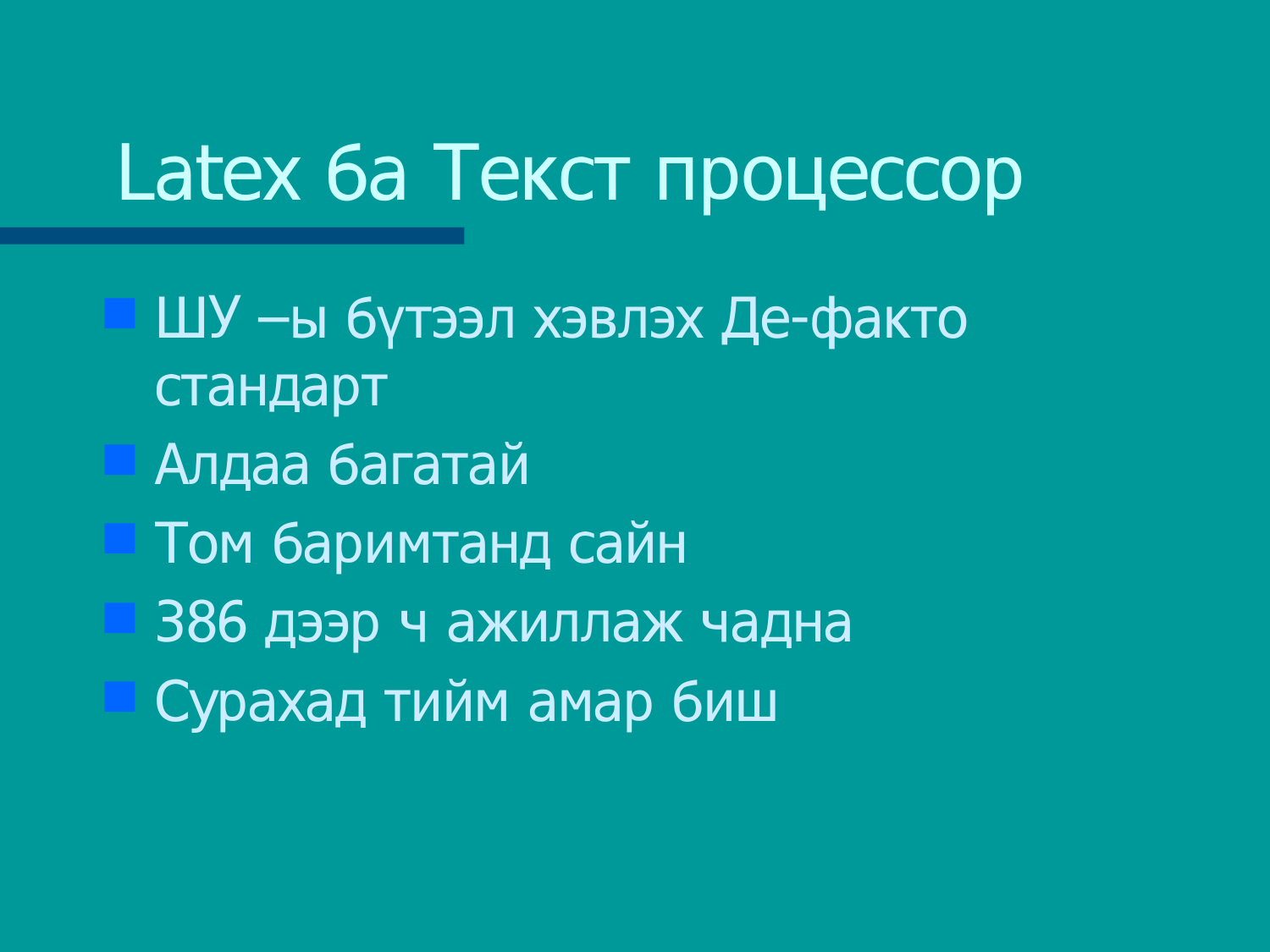

# Latex ба Текст процессор
ШУ –ы бүтээл хэвлэх Де-факто стандарт
Алдаа багатай
Том баримтанд сайн
386 дээр ч ажиллаж чадна
Сурахад тийм амар биш